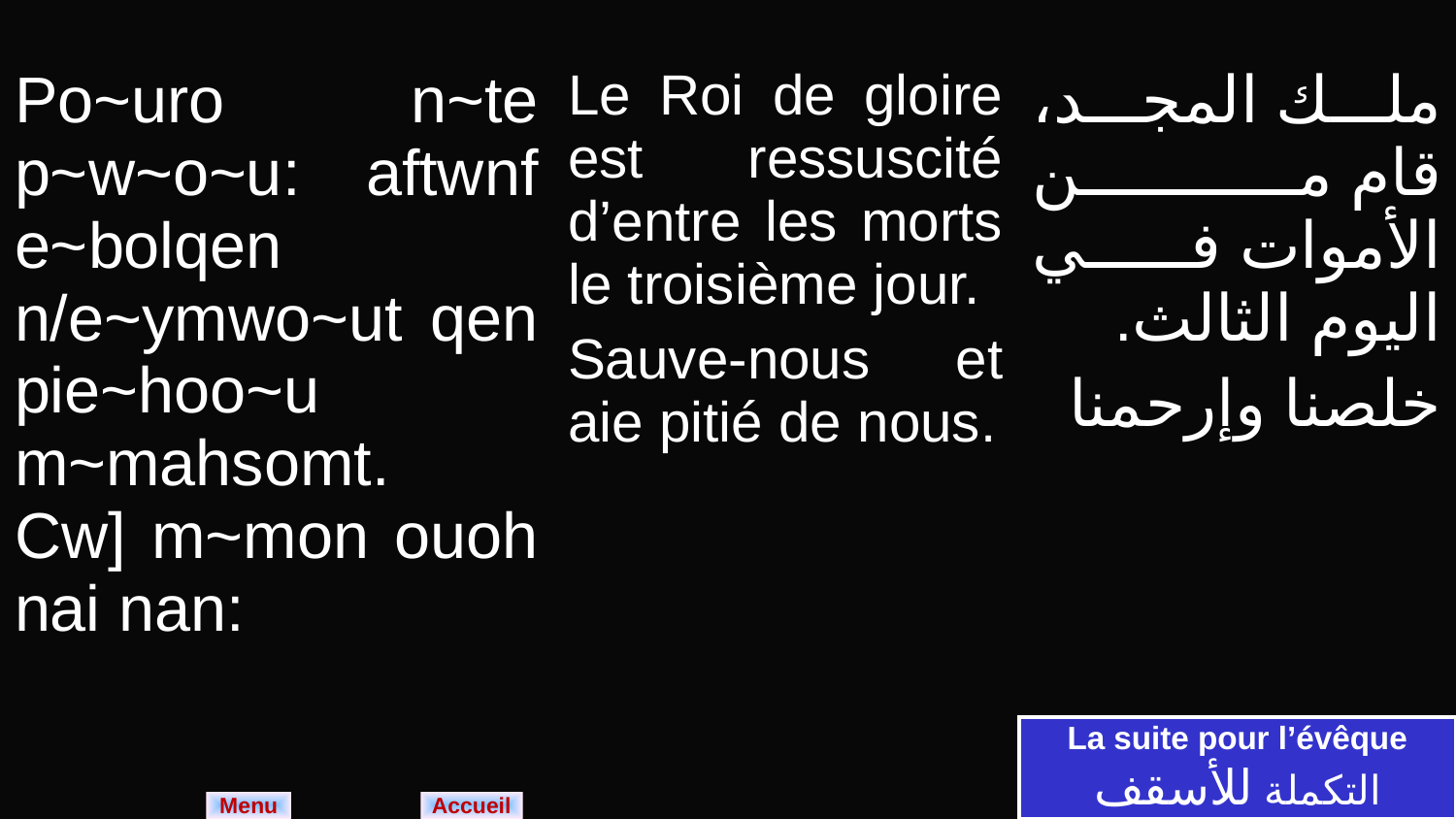

| Po~uro n~te p~w~o~u: aftwnf e~bolqen n/e~ymwo~ut qen pie~hoo~u m~mahsomt. Cw] m~mon ouoh nai nan: | Le Roi de gloire est ressuscité d’entre les morts le troisième jour. Sauve-nous et aie pitié de nous. | ملك المجد، قام من الأموات في اليوم الثالث. خلصنا وإرحمنا |
| --- | --- | --- |
La suite pour l’évêque
التكملة للأسقف
Menu